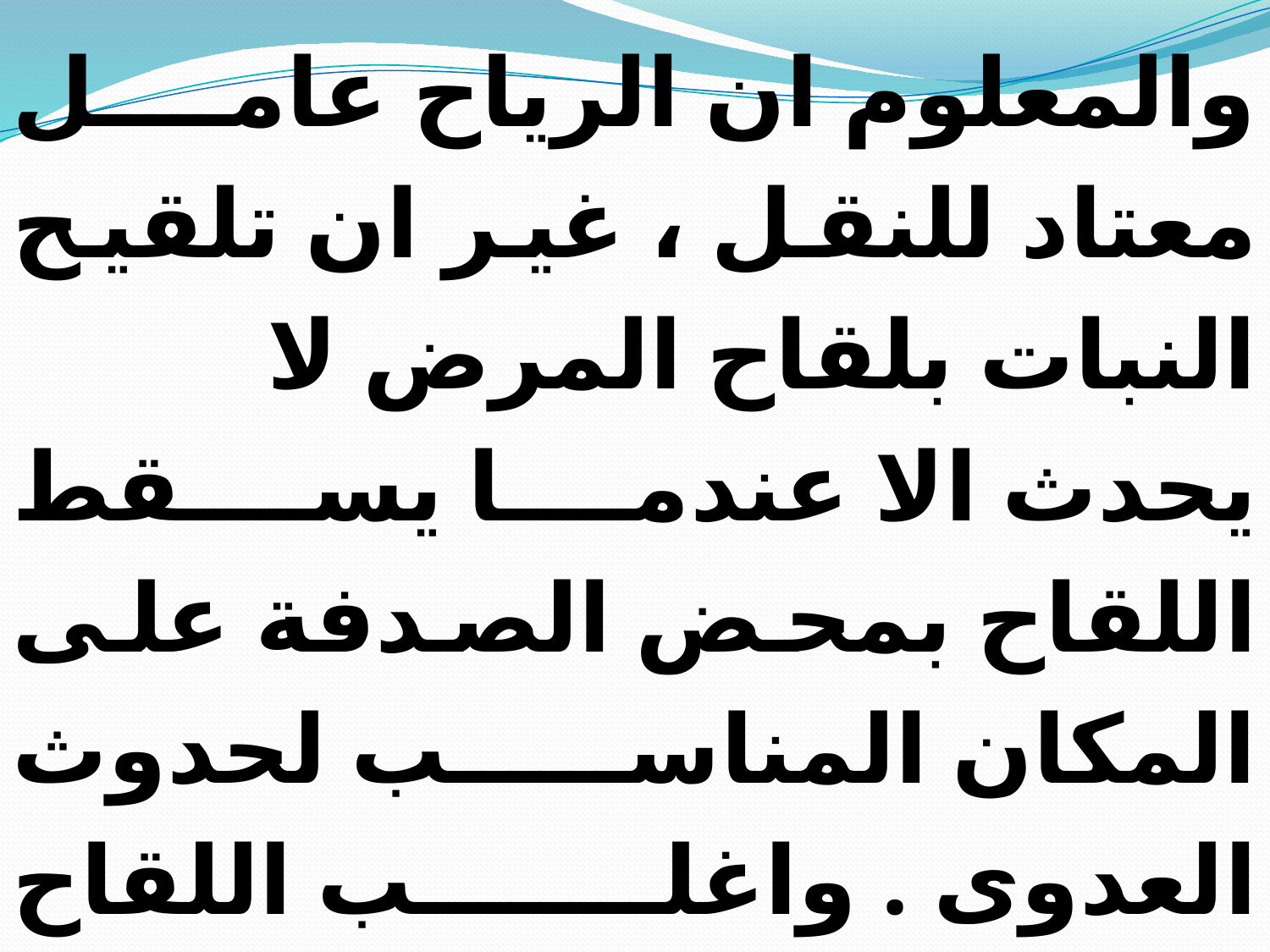

والمعلوم ان الرياح عامل معتاد للنقل ، غير ان تلقيح النبات بلقاح المرض لا يحدث الا عندما يسقط اللقاح بمحض الصدفة على المكان المناسب لحدوث العدوى . واغلب اللقاح المحمول بواسطة الرياح لا يصل اطلاقا الى المكان المناسب وبالتالى فانه يفقد.